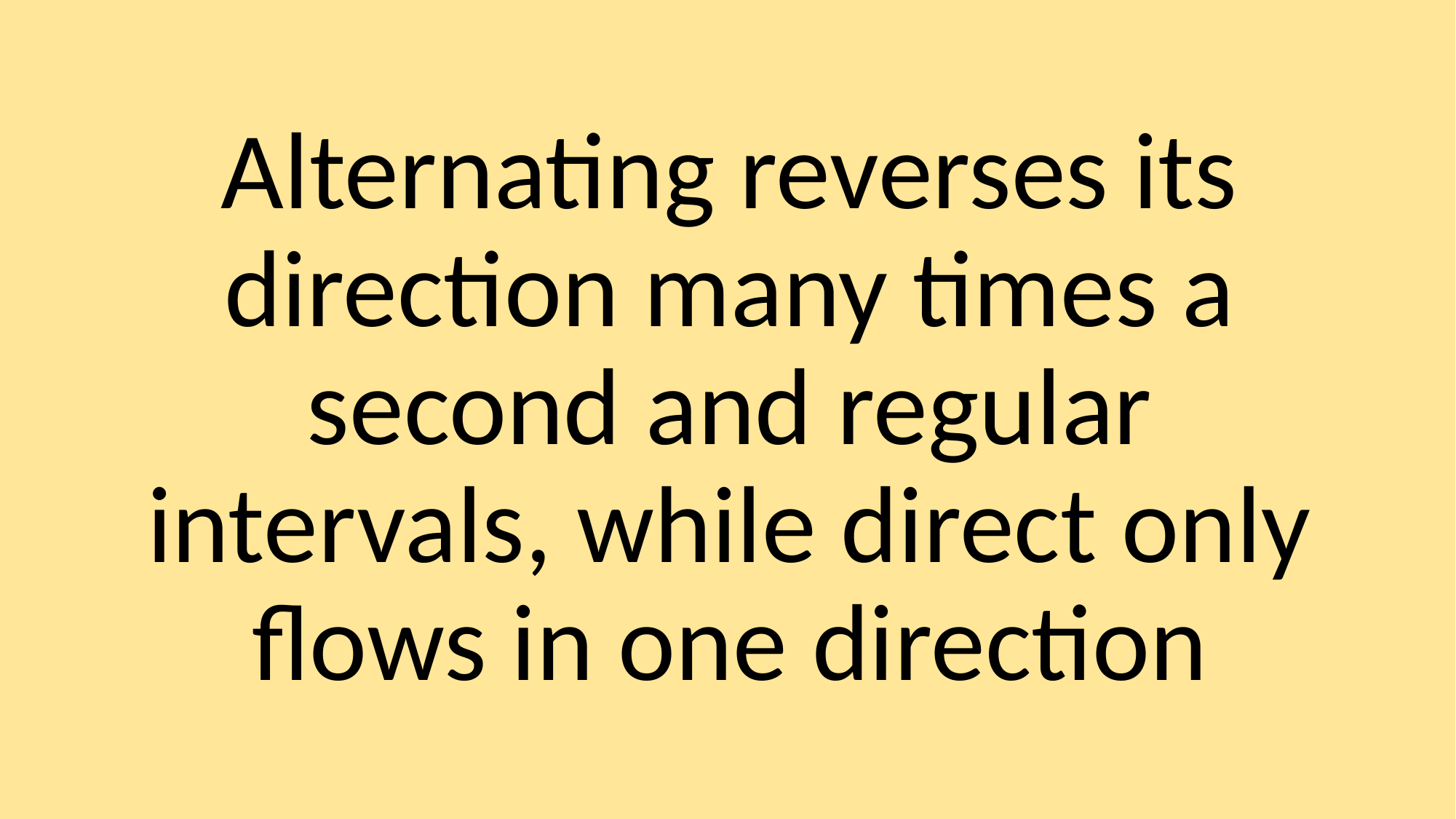

Alternating reverses its direction many times a second and regular intervals, while direct only flows in one direction